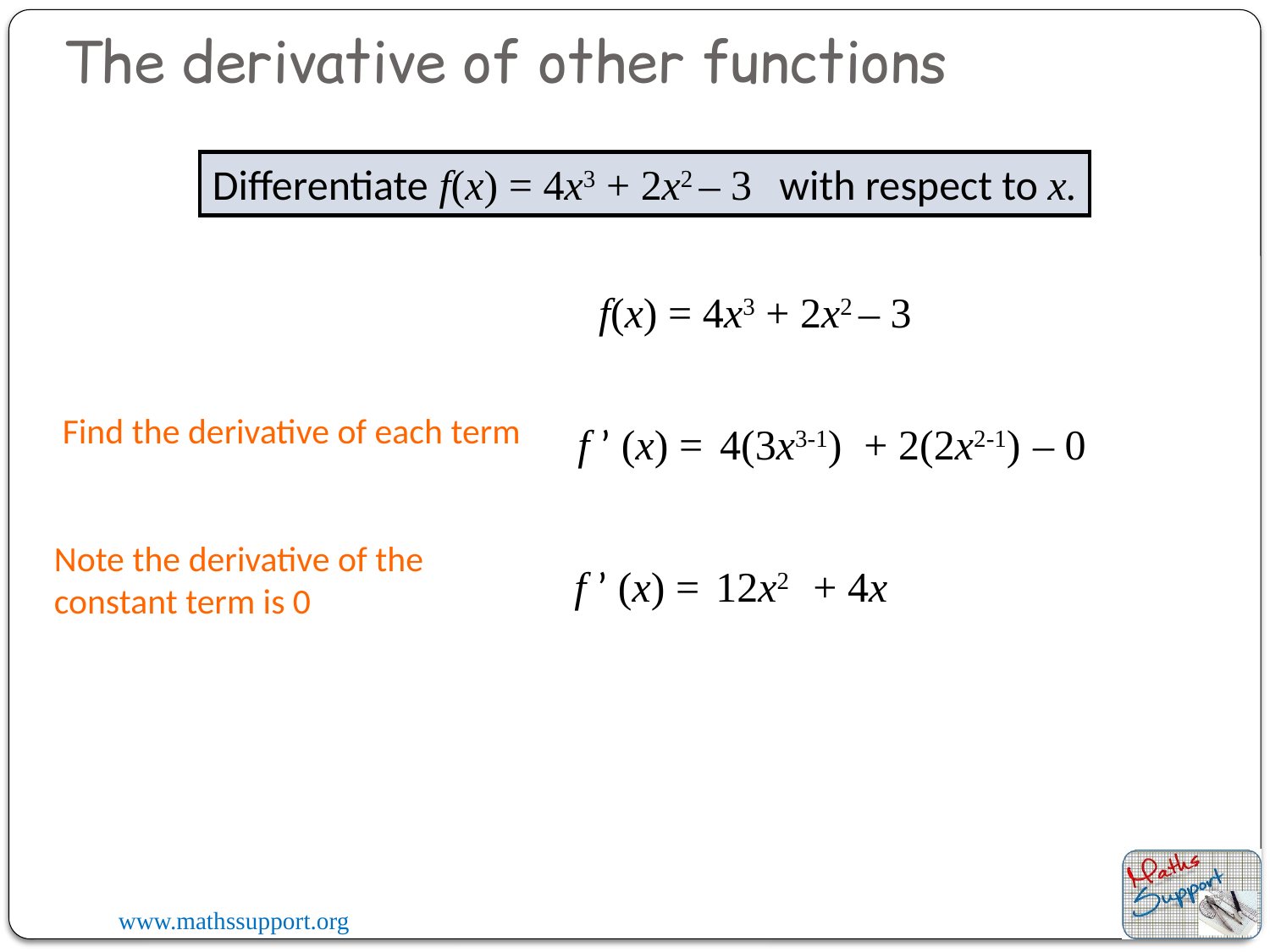

The derivative of other functions
Differentiate f(x) = 4x3 + 2x2 – 3   with respect to x.
f(x) = 4x3 + 2x2 – 3
Find the derivative of each term
f ’ (x) =
4(3x3-1)
 – 0
+ 2(2x2-1)
Note the derivative of the constant term is 0
+ 4x
f ’ (x) =
12x2